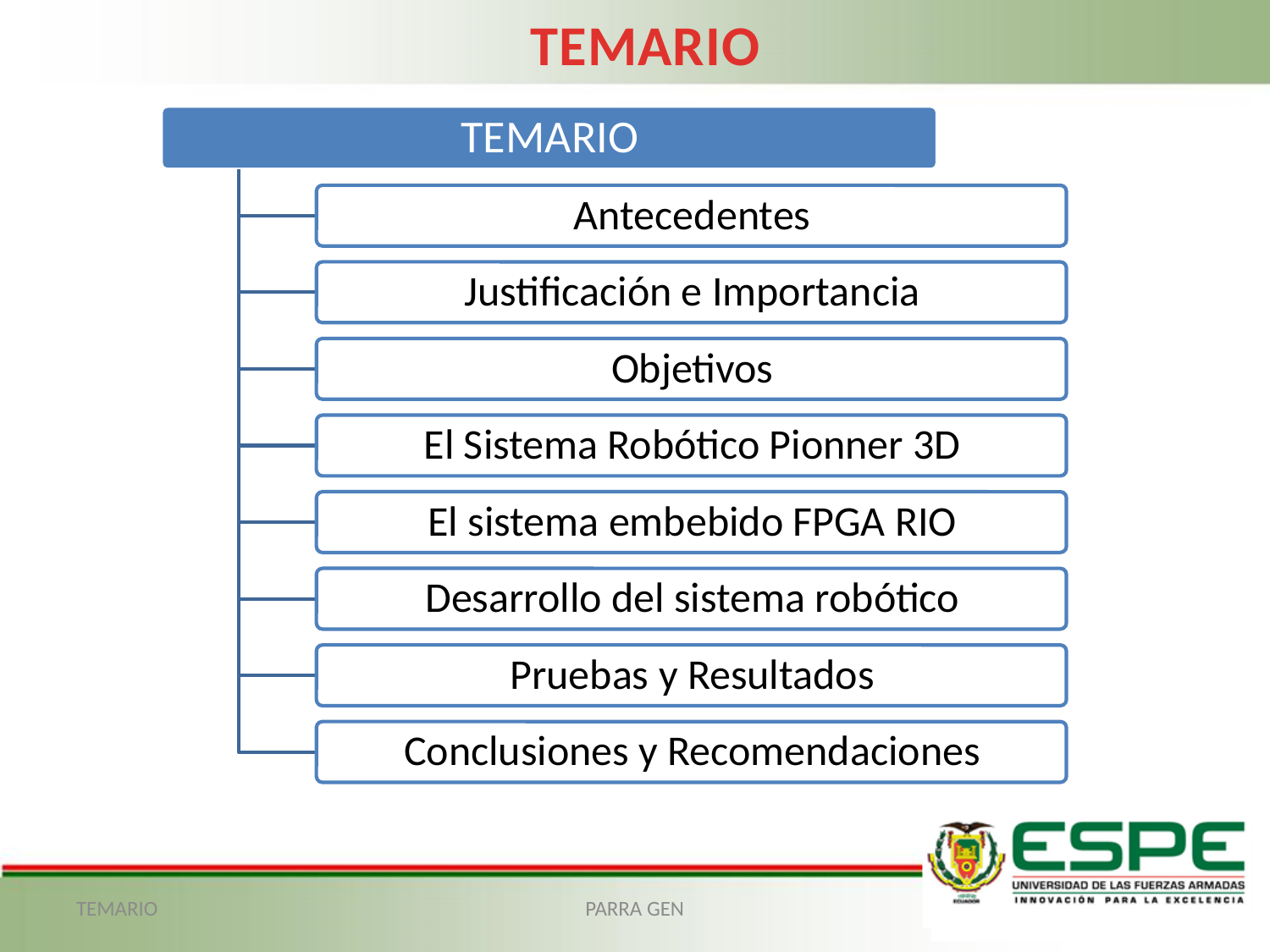

TEMARIO
TEMARIO
Antecedentes
Justificación e Importancia
Objetivos
El Sistema Robótico Pionner 3D
El sistema embebido FPGA RIO
Desarrollo del sistema robótico
Pruebas y Resultados
Conclusiones y Recomendaciones
TEMARIO
PARRA GEN